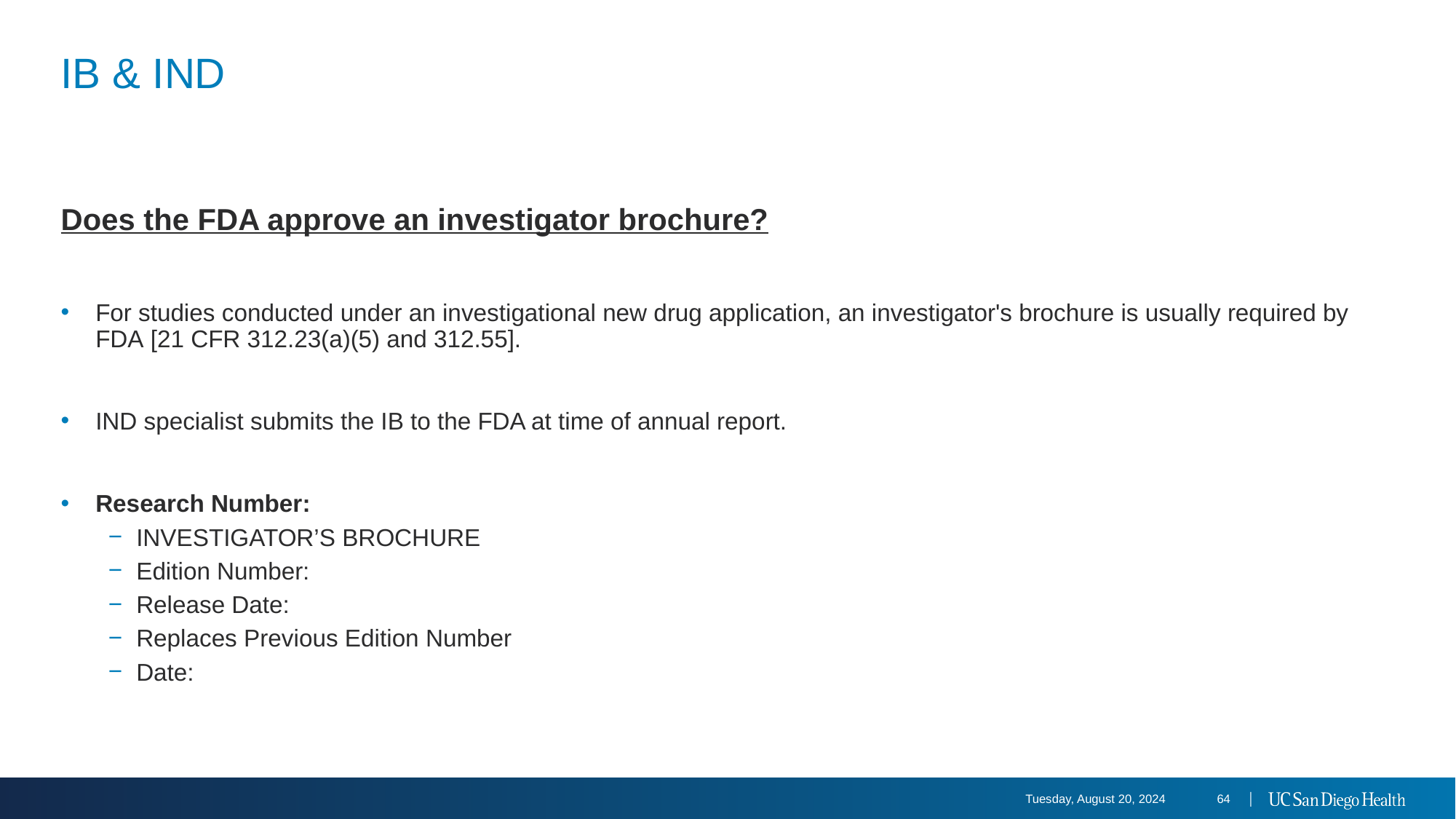

# IB & IND

Does the FDA approve an investigator brochure?

For studies conducted under an investigational new drug application, an investigator's brochure is usually required by FDA [21 CFR 312.23(a)(5) and 312.55].

IND specialist submits the IB to the FDA at time of annual report.

Research Number:
INVESTIGATOR’S BROCHURE
Edition Number:
Release Date:
Replaces Previous Edition Number
Date:

Tuesday, August 20, 2024
64     │